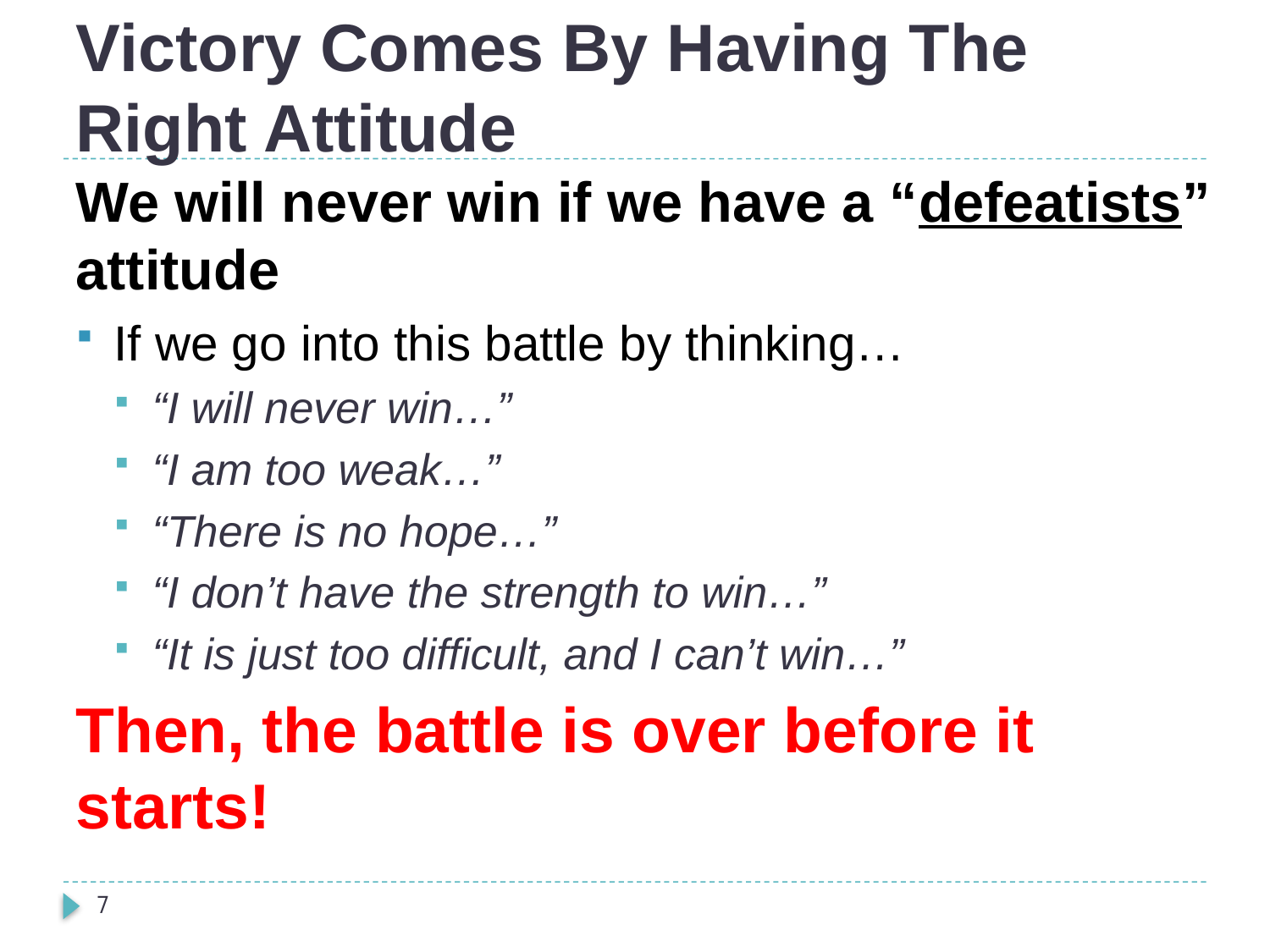

# Victory Comes By Having The Right Attitude
We will never win if we have a “defeatists” attitude
If we go into this battle by thinking…
“I will never win…”
“I am too weak…”
“There is no hope…”
“I don’t have the strength to win…”
“It is just too difficult, and I can’t win…”
Then, the battle is over before it starts!

7